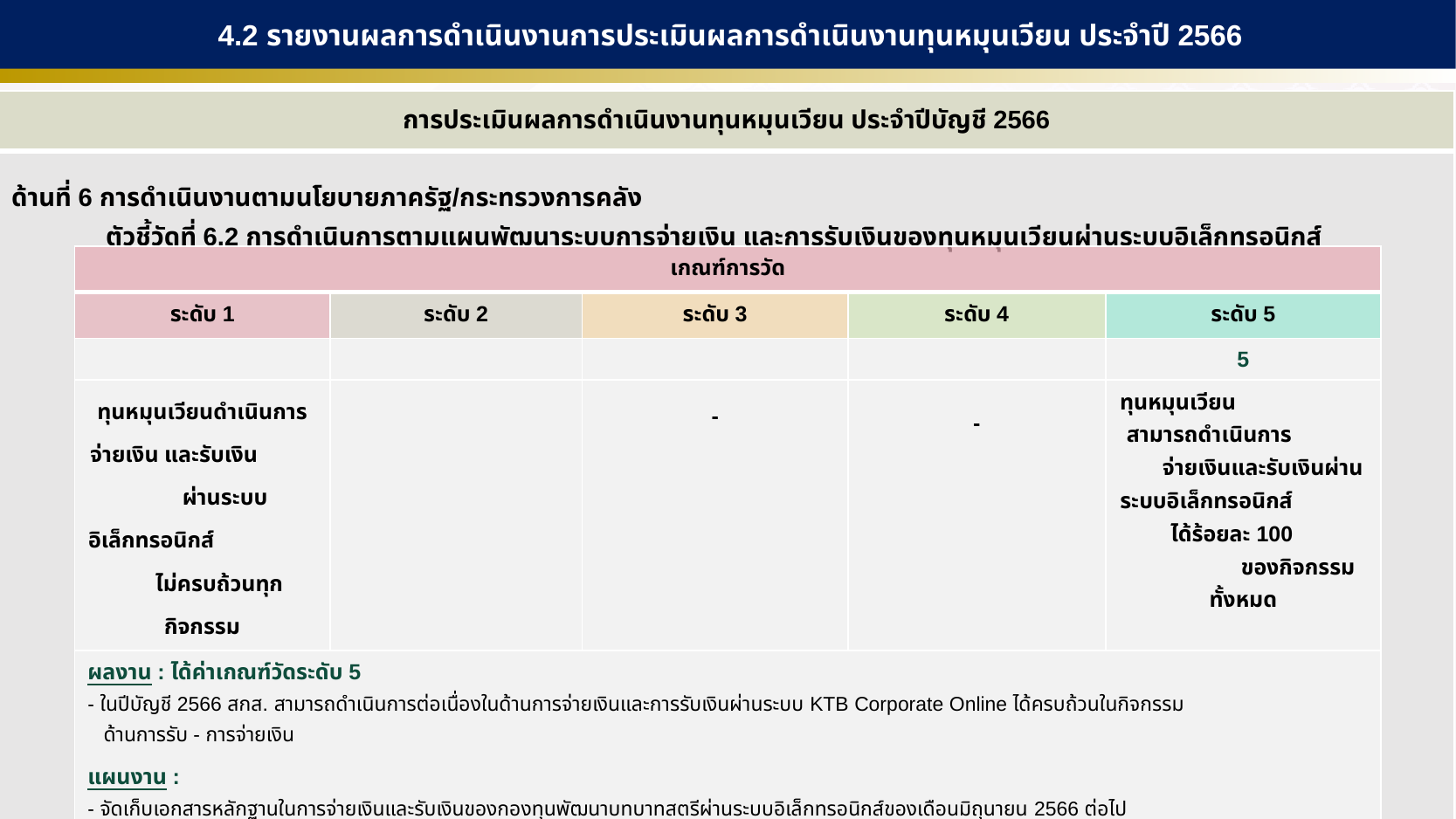

4.2 รายงานผลการดำเนินงานการประเมินผลการดำเนินงานทุนหมุนเวียน ประจำปี 2566
| การประเมินผลการดำเนินงานทุนหมุนเวียน ประจำปีบัญชี 2566 |
| --- |
| ด้านที่ 6 การดำเนินงานตามนโยบายภาครัฐ/กระทรวงการคลัง ตัวชี้วัดที่ 6.2 การดำเนินการตามแผนพัฒนาระบบการจ่ายเงิน และการรับเงินของทุนหมุนเวียนผ่านระบบอิเล็กทรอนิกส์ |
| เกณฑ์การวัด |  |  |  |  |
| --- | --- | --- | --- | --- |
| ระดับ 1 | ระดับ 2 | ระดับ 3 | ระดับ 4 | ระดับ 5 |
|  |  |  |  | 5 |
| ทุนหมุนเวียนดำเนินการจ่ายเงิน และรับเงิน ผ่านระบบอิเล็กทรอนิกส์ ไม่ครบถ้วนทุกกิจกรรม |  | - | - | ทุนหมุนเวียน สามารถดำเนินการ จ่ายเงินและรับเงินผ่านระบบอิเล็กทรอนิกส์ ได้ร้อยละ 100 ของกิจกรรมทั้งหมด |
| ผลงาน : ได้ค่าเกณฑ์วัดระดับ 5 - ในปีบัญชี 2566 สกส. สามารถดำเนินการต่อเนื่องในด้านการจ่ายเงินและการรับเงินผ่านระบบ KTB Corporate Online ได้ครบถ้วนในกิจกรรม ด้านการรับ - การจ่ายเงิน แผนงาน : - จัดเก็บเอกสารหลักฐานในการจ่ายเงินและรับเงินของกองทุนพัฒนาบทบาทสตรีผ่านระบบอิเล็กทรอนิกส์ของเดือนมิถุนายน 2566 ต่อไป |  |  |  |  |